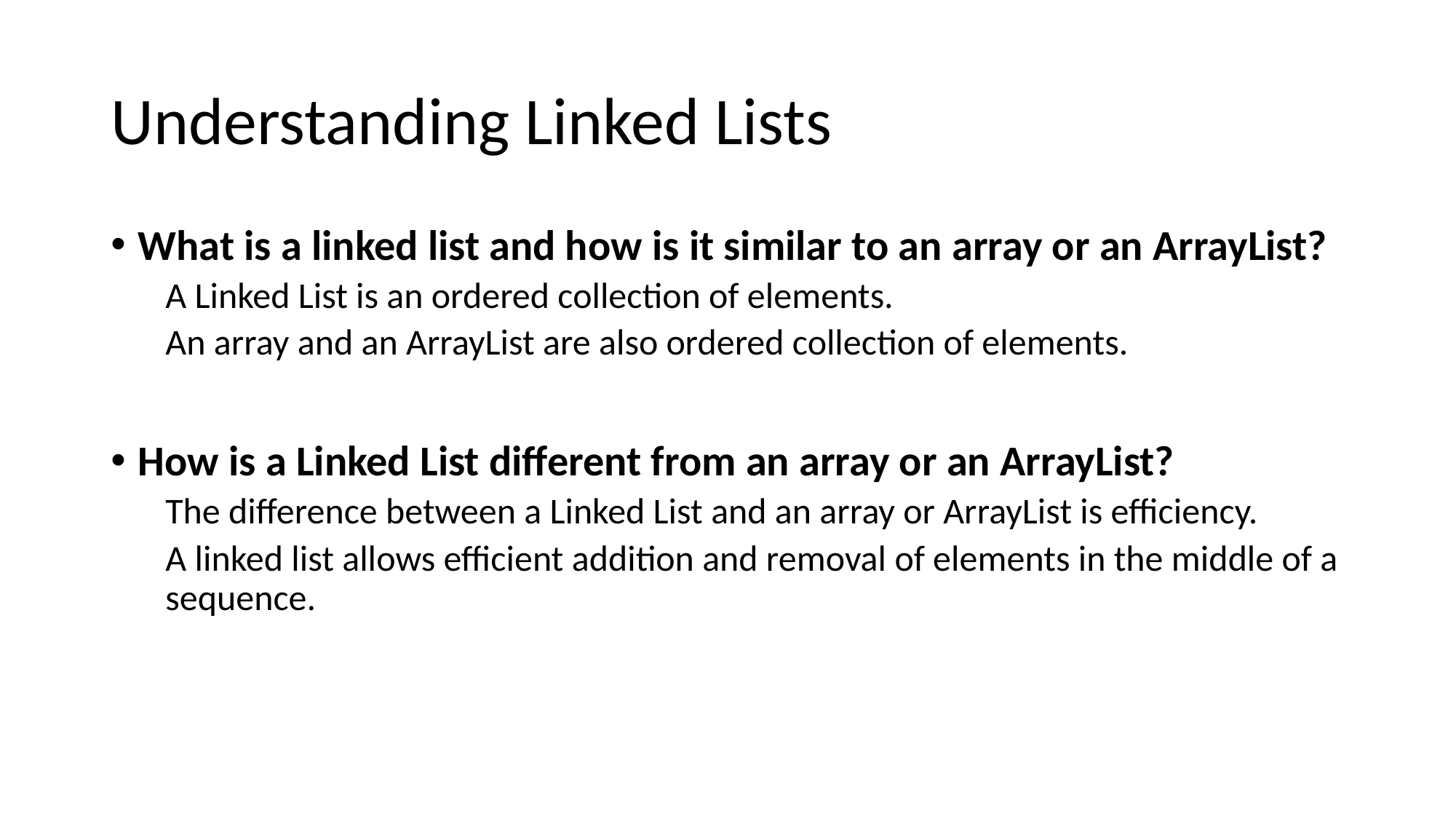

# Understanding Linked Lists
What is a linked list and how is it similar to an array or an ArrayList?
A Linked List is an ordered collection of elements.
An array and an ArrayList are also ordered collection of elements.

How is a Linked List different from an array or an ArrayList?
The difference between a Linked List and an array or ArrayList is efficiency.
A linked list allows efficient addition and removal of elements in the middle of a sequence.